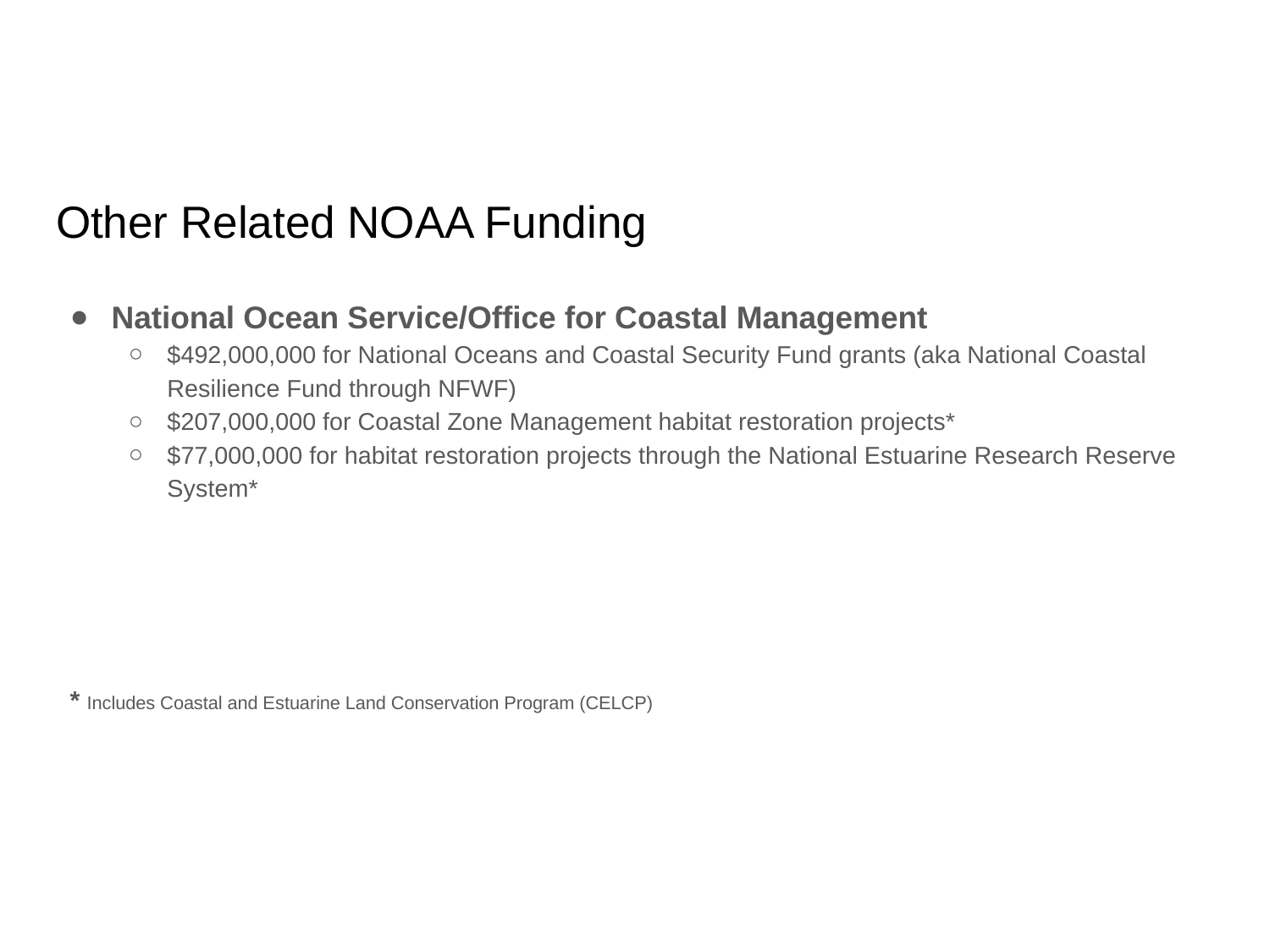

# Other Related NOAA Funding
National Ocean Service/Office for Coastal Management
$492,000,000 for National Oceans and Coastal Security Fund grants (aka National Coastal Resilience Fund through NFWF)
$207,000,000 for Coastal Zone Management habitat restoration projects*
$77,000,000 for habitat restoration projects through the National Estuarine Research Reserve System*

* Includes Coastal and Estuarine Land Conservation Program (CELCP)